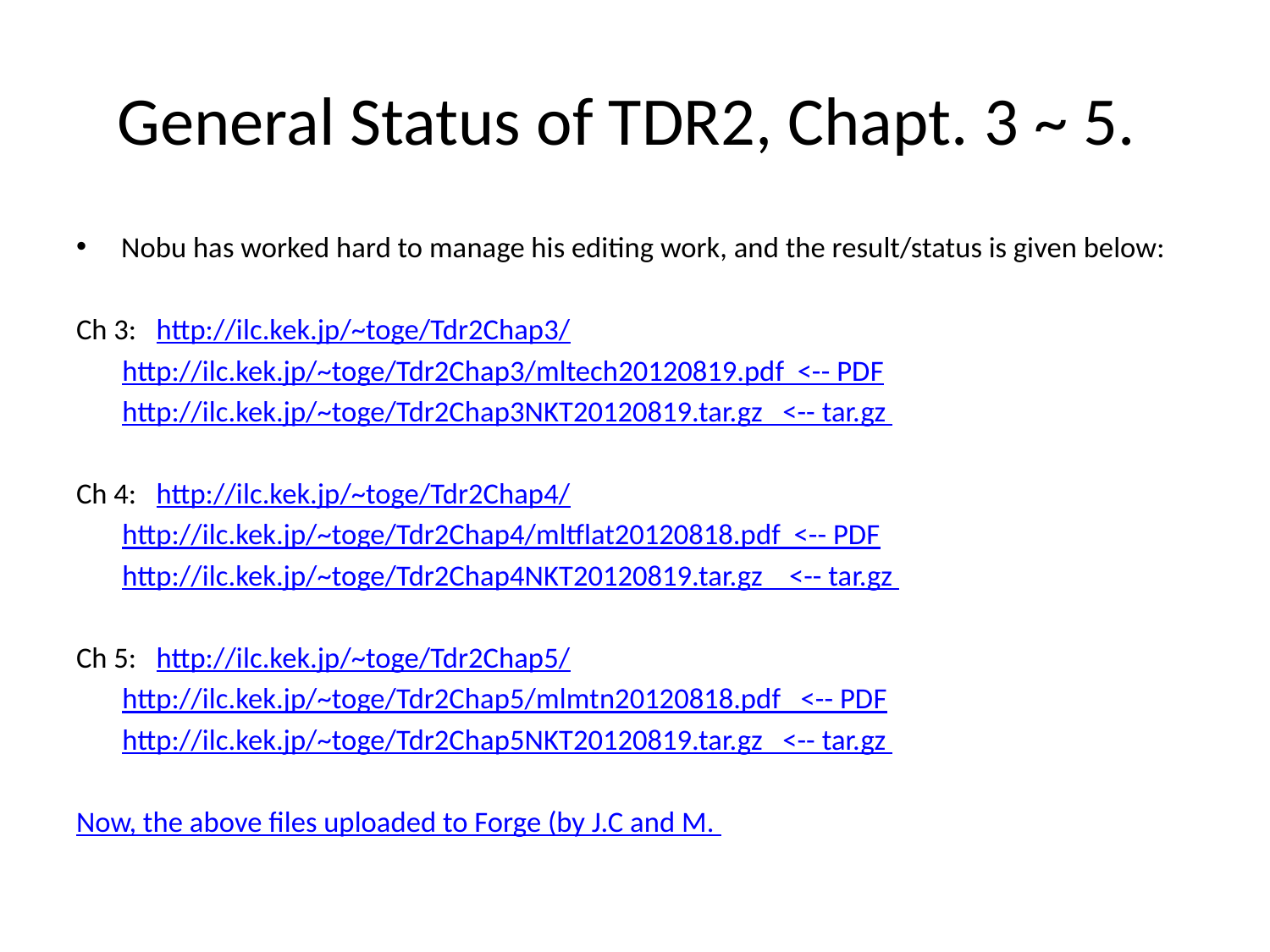

# General Status of TDR2, Chapt. 3 ~ 5.
Nobu has worked hard to manage his editing work, and the result/status is given below:

Ch 3:   http://ilc.kek.jp/~toge/Tdr2Chap3/
       http://ilc.kek.jp/~toge/Tdr2Chap3/mltech20120819.pdf  <-- PDF
       http://ilc.kek.jp/~toge/Tdr2Chap3NKT20120819.tar.gz   <-- tar.gz

Ch 4:   http://ilc.kek.jp/~toge/Tdr2Chap4/
       http://ilc.kek.jp/~toge/Tdr2Chap4/mltflat20120818.pdf  <-- PDF
       http://ilc.kek.jp/~toge/Tdr2Chap4NKT20120819.tar.gz    <-- tar.gz

Ch 5:   http://ilc.kek.jp/~toge/Tdr2Chap5/
       http://ilc.kek.jp/~toge/Tdr2Chap5/mlmtn20120818.pdf   <-- PDF
       http://ilc.kek.jp/~toge/Tdr2Chap5NKT20120819.tar.gz   <-- tar.gz

Now, the above files uploaded to Forge (by J.C and M.